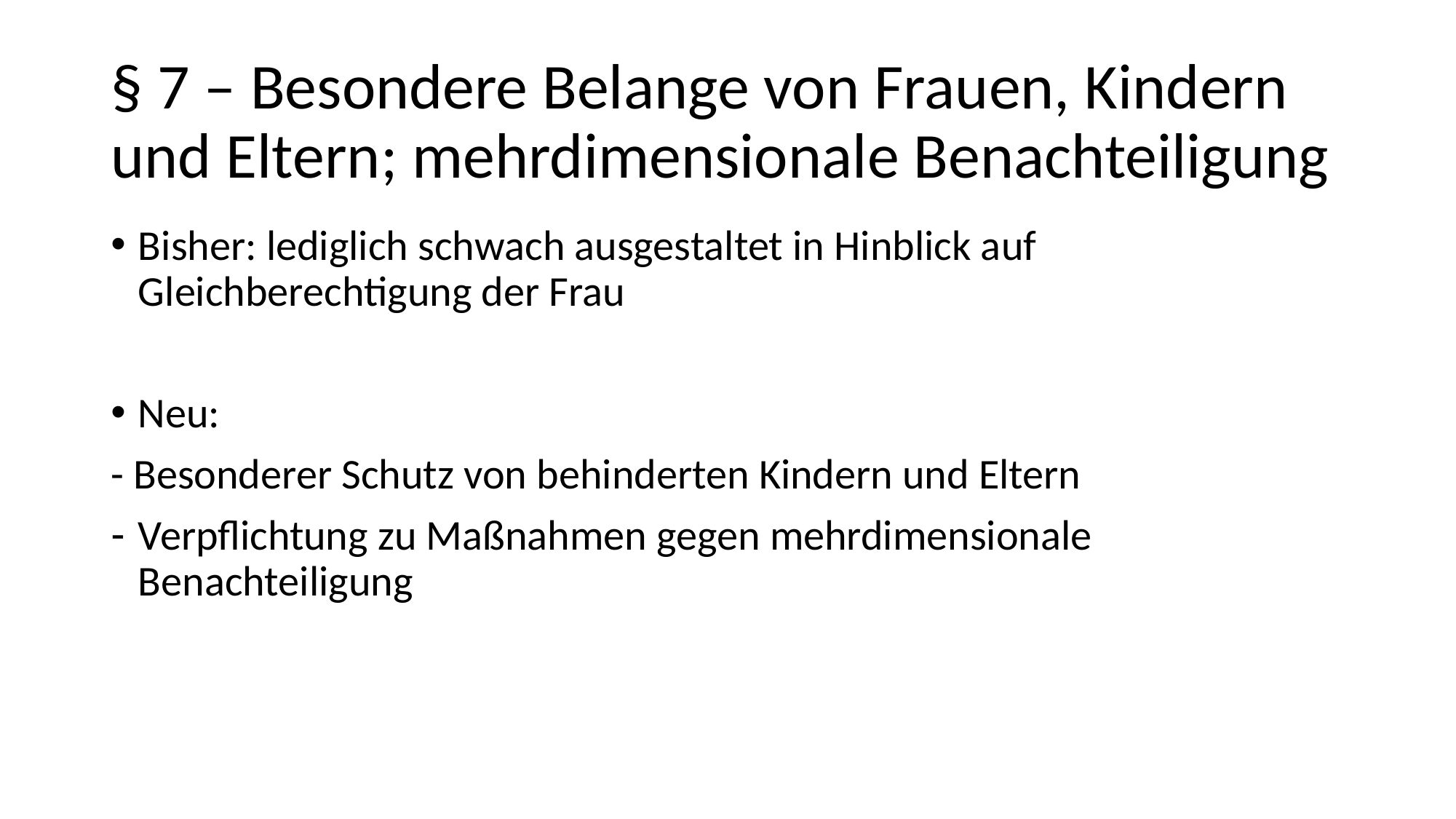

# § 7 – Besondere Belange von Frauen, Kindern und Eltern; mehrdimensionale Benachteiligung
Bisher: lediglich schwach ausgestaltet in Hinblick auf Gleichberechtigung der Frau

Neu:
- Besonderer Schutz von behinderten Kindern und Eltern
Verpflichtung zu Maßnahmen gegen mehrdimensionale Benachteiligung